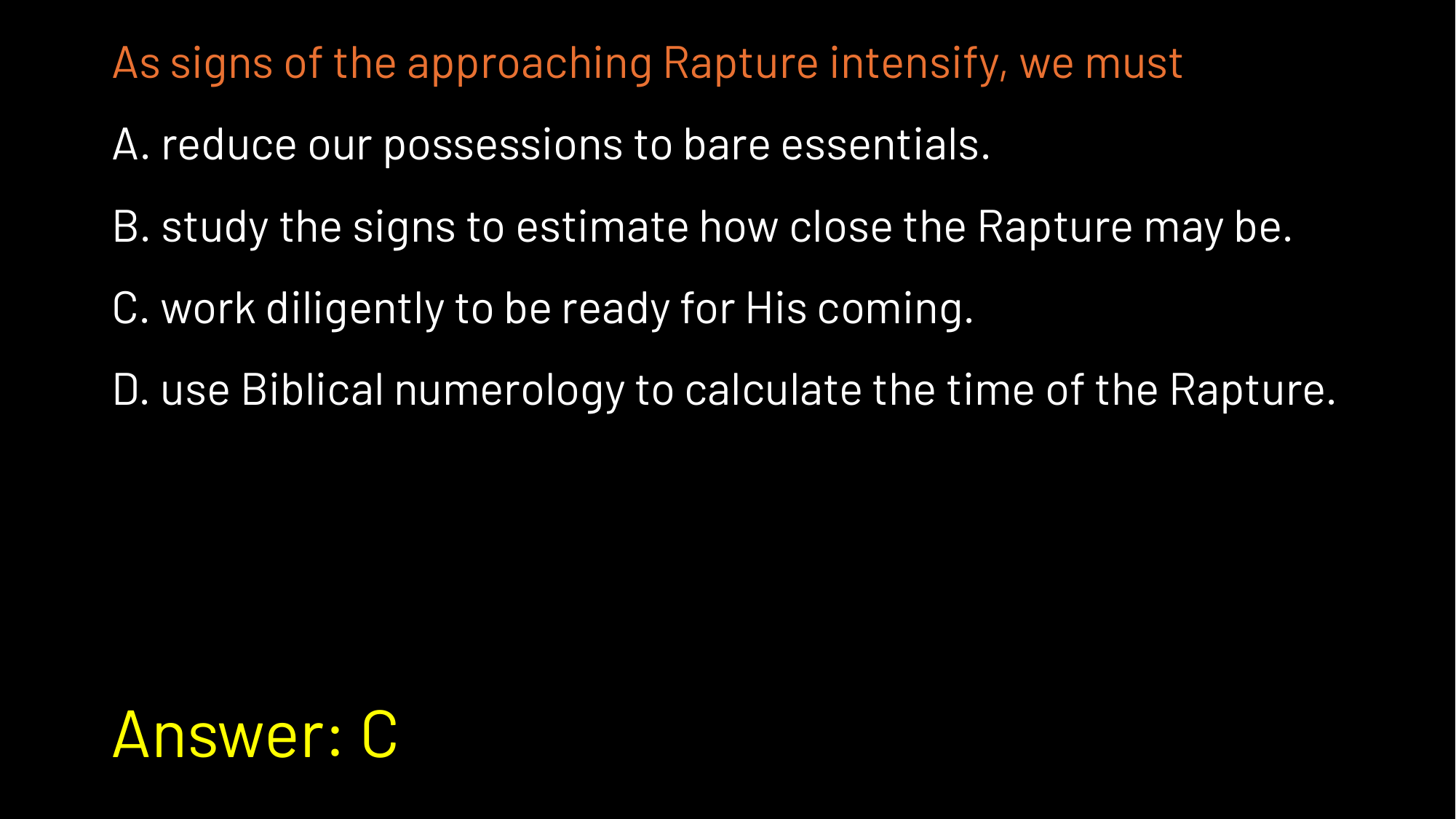

As signs of the approaching Rapture intensify, we must
A. reduce our possessions to bare essentials.
B. study the signs to estimate how close the Rapture may be.
C. work diligently to be ready for His coming.
D. use Biblical numerology to calculate the time of the Rapture.
# Answer: C